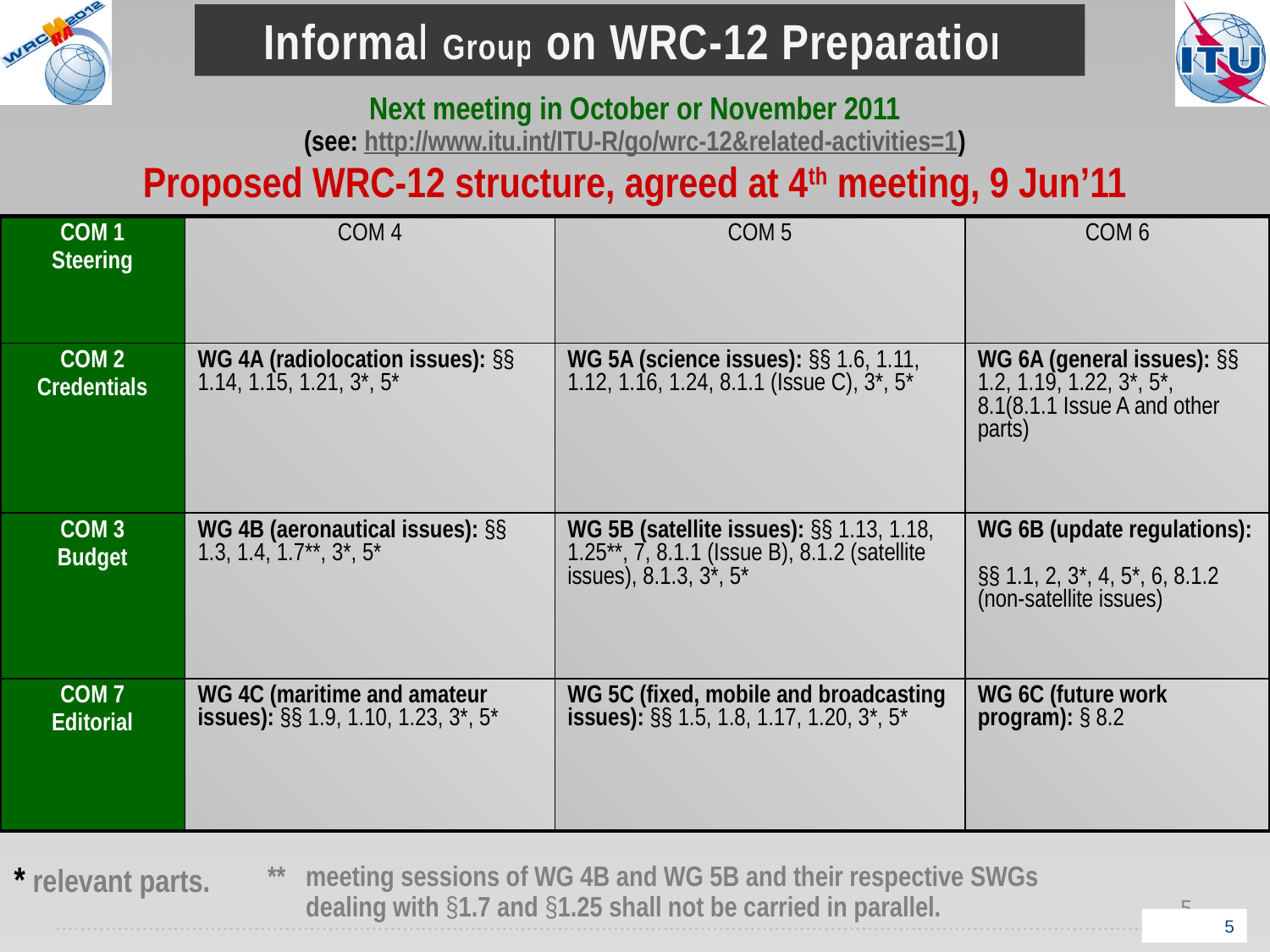

Informal Group on WRC-12 Preparation
Next meeting in October or November 2011
(see: http://www.itu.int/ITU-R/go/wrc-12&related-activities=1)
Proposed WRC-12 structure, agreed at 4th meeting, 9 Jun’11
| COM 1 Steering | COM 4 | COM 5 | COM 6 |
| --- | --- | --- | --- |
| COM 2 Credentials | WG 4A (radiolocation issues): §§ 1.14, 1.15, 1.21, 3\*, 5\* | WG 5A (science issues): §§ 1.6, 1.11, 1.12, 1.16, 1.24, 8.1.1 (Issue C), 3\*, 5\* | WG 6A (general issues): §§ 1.2, 1.19, 1.22, 3\*, 5\*, 8.1(8.1.1 Issue A and other parts) |
| COM 3 Budget | WG 4B (aeronautical issues): §§ 1.3, 1.4, 1.7\*\*, 3\*, 5\* | WG 5B (satellite issues): §§ 1.13, 1.18, 1.25\*\*, 7, 8.1.1 (Issue B), 8.1.2 (satellite issues), 8.1.3, 3\*, 5\* | WG 6B (update regulations): §§ 1.1, 2, 3\*, 4, 5\*, 6, 8.1.2 (non-satellite issues) |
| COM 7 Editorial | WG 4C (maritime and amateur issues): §§ 1.9, 1.10, 1.23, 3\*, 5\* | WG 5C (fixed, mobile and broadcasting issues): §§ 1.5, 1.8, 1.17, 1.20, 3\*, 5\* | WG 6C (future work program): § 8.2 |
* relevant parts.
**	meeting sessions of WG 4B and WG 5B and their respective SWGs
dealing with §1.7 and §1.25 shall not be carried in parallel.
5
5